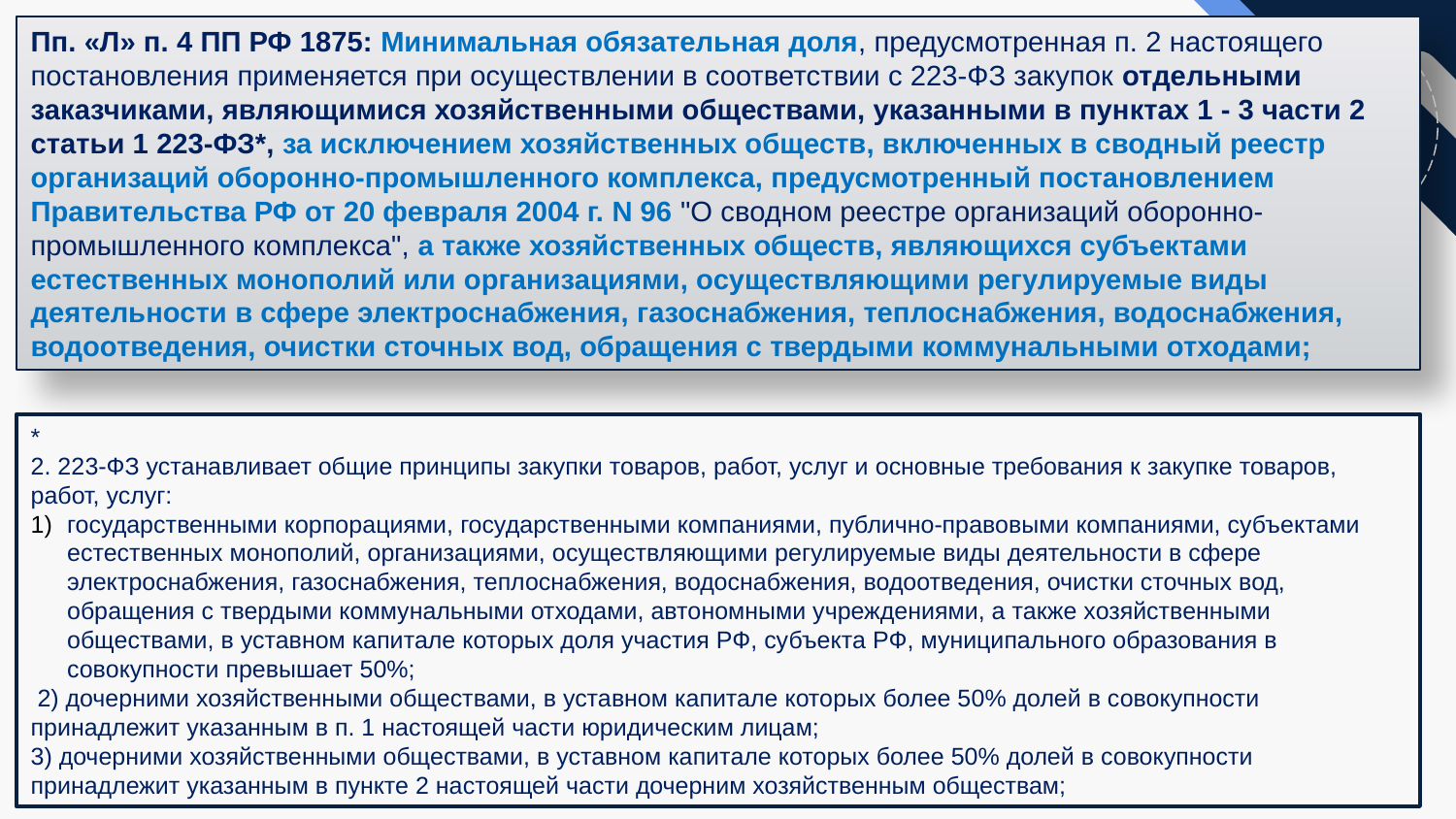

Пп. «Л» п. 4 ПП РФ 1875: Минимальная обязательная доля, предусмотренная п. 2 настоящего постановления применяется при осуществлении в соответствии с 223-ФЗ закупок отдельными заказчиками, являющимися хозяйственными обществами, указанными в пунктах 1 - 3 части 2 статьи 1 223-ФЗ*, за исключением хозяйственных обществ, включенных в сводный реестр организаций оборонно-промышленного комплекса, предусмотренный постановлением Правительства РФ от 20 февраля 2004 г. N 96 "О сводном реестре организаций оборонно-промышленного комплекса", а также хозяйственных обществ, являющихся субъектами естественных монополий или организациями, осуществляющими регулируемые виды деятельности в сфере электроснабжения, газоснабжения, теплоснабжения, водоснабжения, водоотведения, очистки сточных вод, обращения с твердыми коммунальными отходами;
*
2. 223-ФЗ устанавливает общие принципы закупки товаров, работ, услуг и основные требования к закупке товаров, работ, услуг:
государственными корпорациями, государственными компаниями, публично-правовыми компаниями, субъектами естественных монополий, организациями, осуществляющими регулируемые виды деятельности в сфере электроснабжения, газоснабжения, теплоснабжения, водоснабжения, водоотведения, очистки сточных вод, обращения с твердыми коммунальными отходами, автономными учреждениями, а также хозяйственными обществами, в уставном капитале которых доля участия РФ, субъекта РФ, муниципального образования в совокупности превышает 50%;
 2) дочерними хозяйственными обществами, в уставном капитале которых более 50% долей в совокупности принадлежит указанным в п. 1 настоящей части юридическим лицам;
3) дочерними хозяйственными обществами, в уставном капитале которых более 50% долей в совокупности принадлежит указанным в пункте 2 настоящей части дочерним хозяйственным обществам;